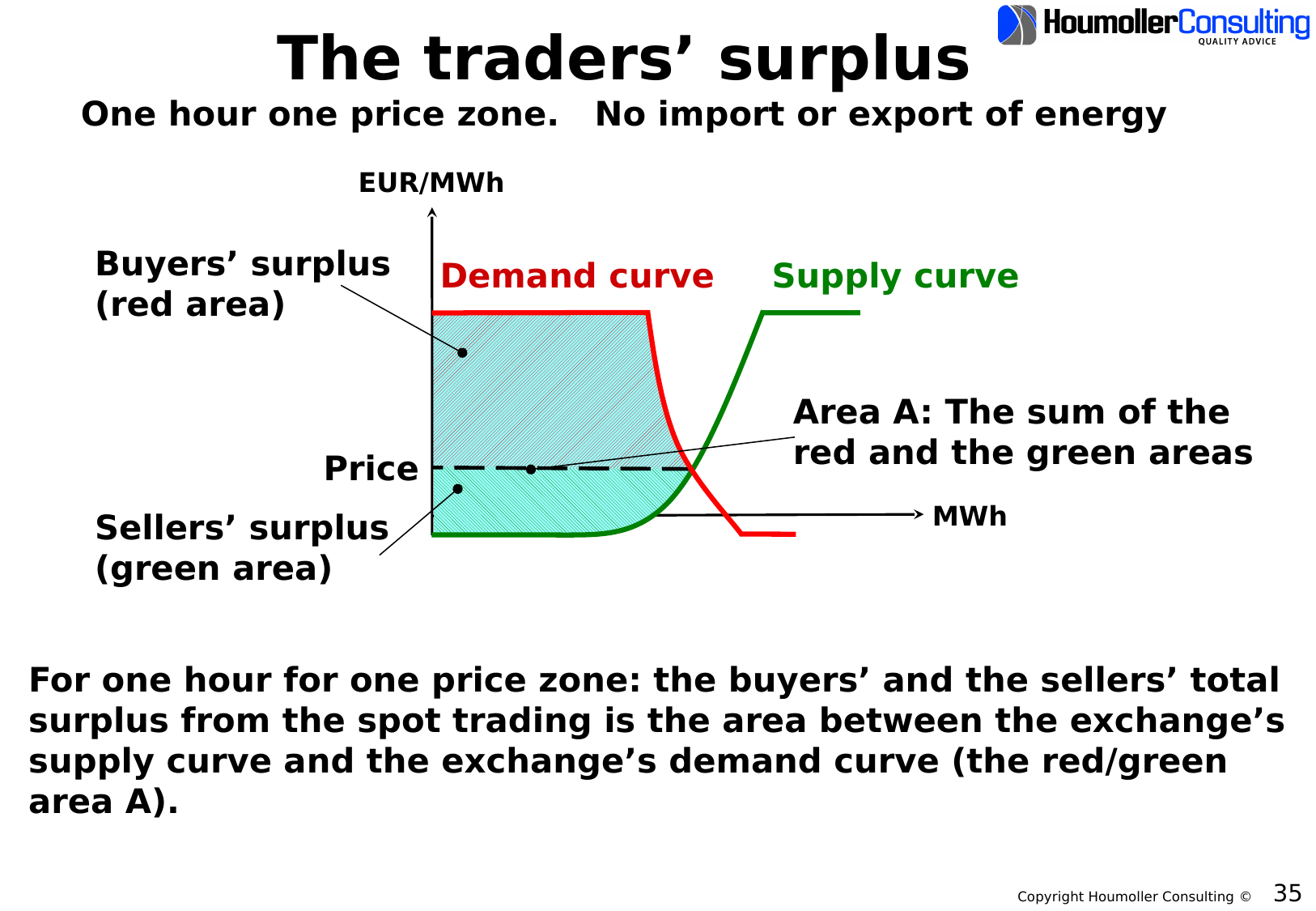

# The traders’ surplus One hour one price zone.   No import or export of energy
EUR/MWh

MWh

Buyers’ surplus
(red area)

Demand curve

Supply curve

Area A: The sum of the
red and the green areas

Price

Sellers’ surplus
(green area)
For one hour for one price zone: the buyers’ and the sellers’ total surplus from the spot trading is the area between the exchange’s supply curve and the exchange’s demand curve (the red/green area A).
35